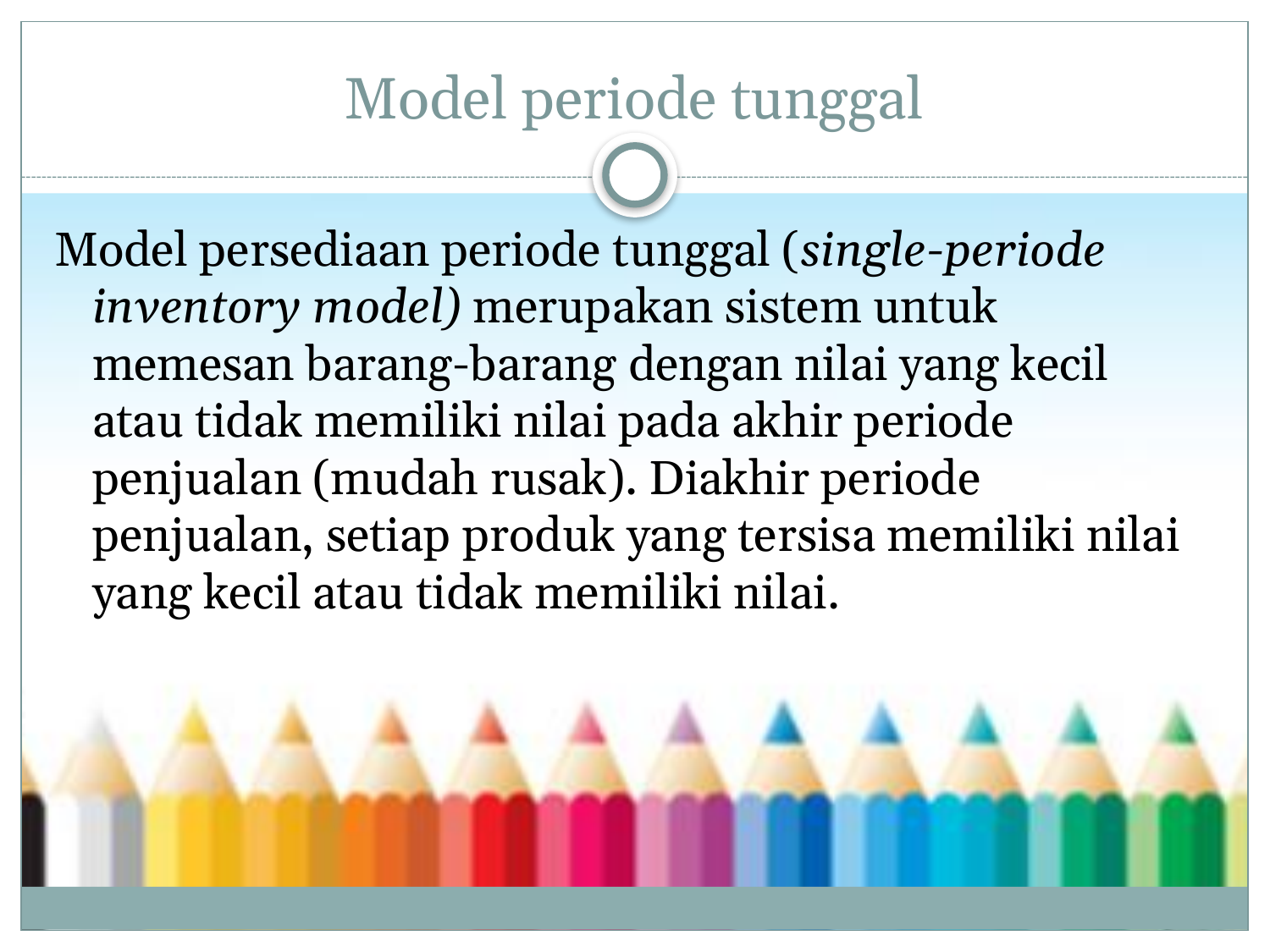

# Model periode tunggal
Model persediaan periode tunggal (single-periode inventory model) merupakan sistem untuk memesan barang-barang dengan nilai yang kecil atau tidak memiliki nilai pada akhir periode penjualan (mudah rusak). Diakhir periode penjualan, setiap produk yang tersisa memiliki nilai yang kecil atau tidak memiliki nilai.